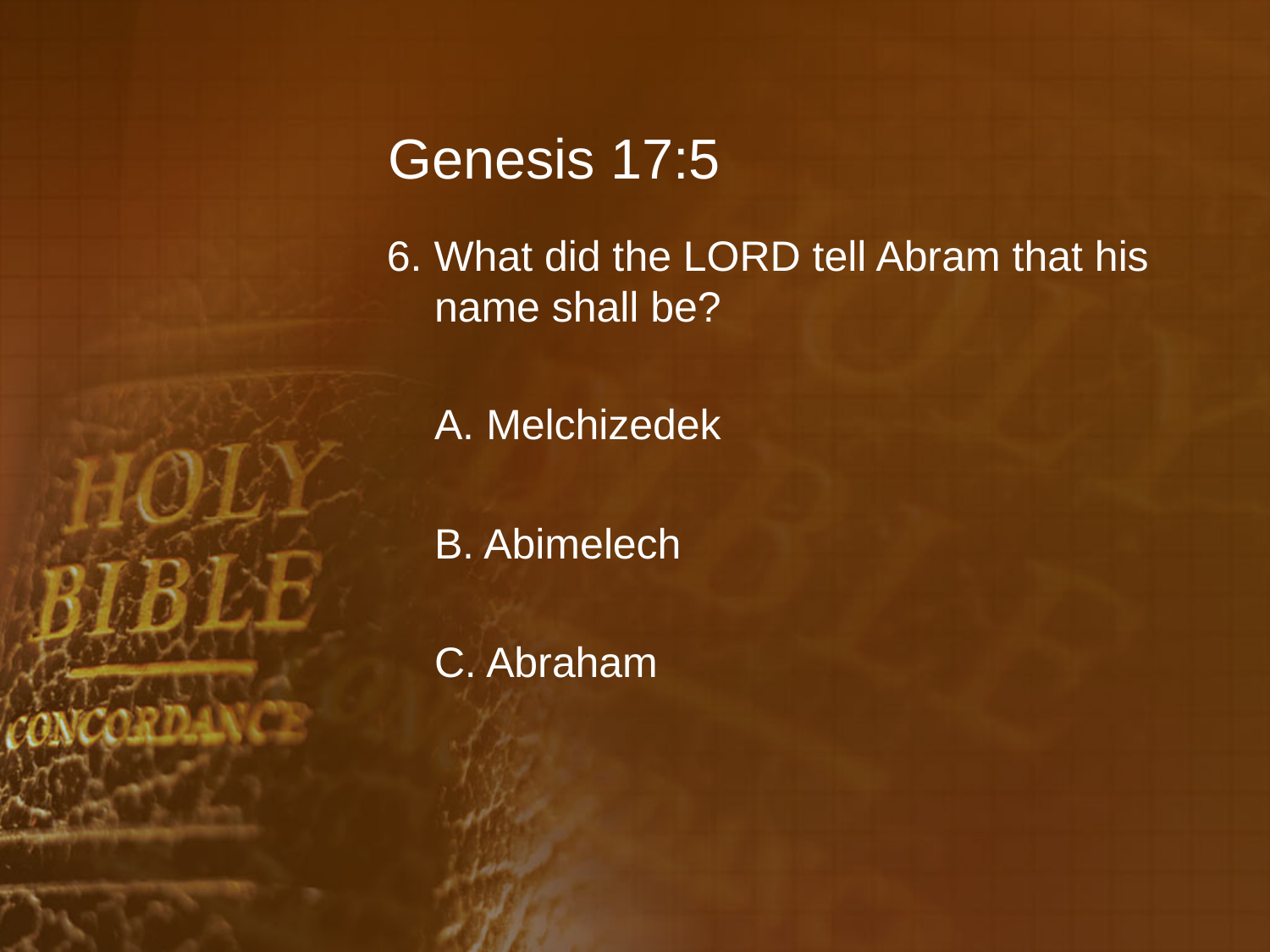

# Genesis 17:5
6. What did the LORD tell Abram that his name shall be?

	A. Melchizedek

	B. Abimelech

	C. Abraham